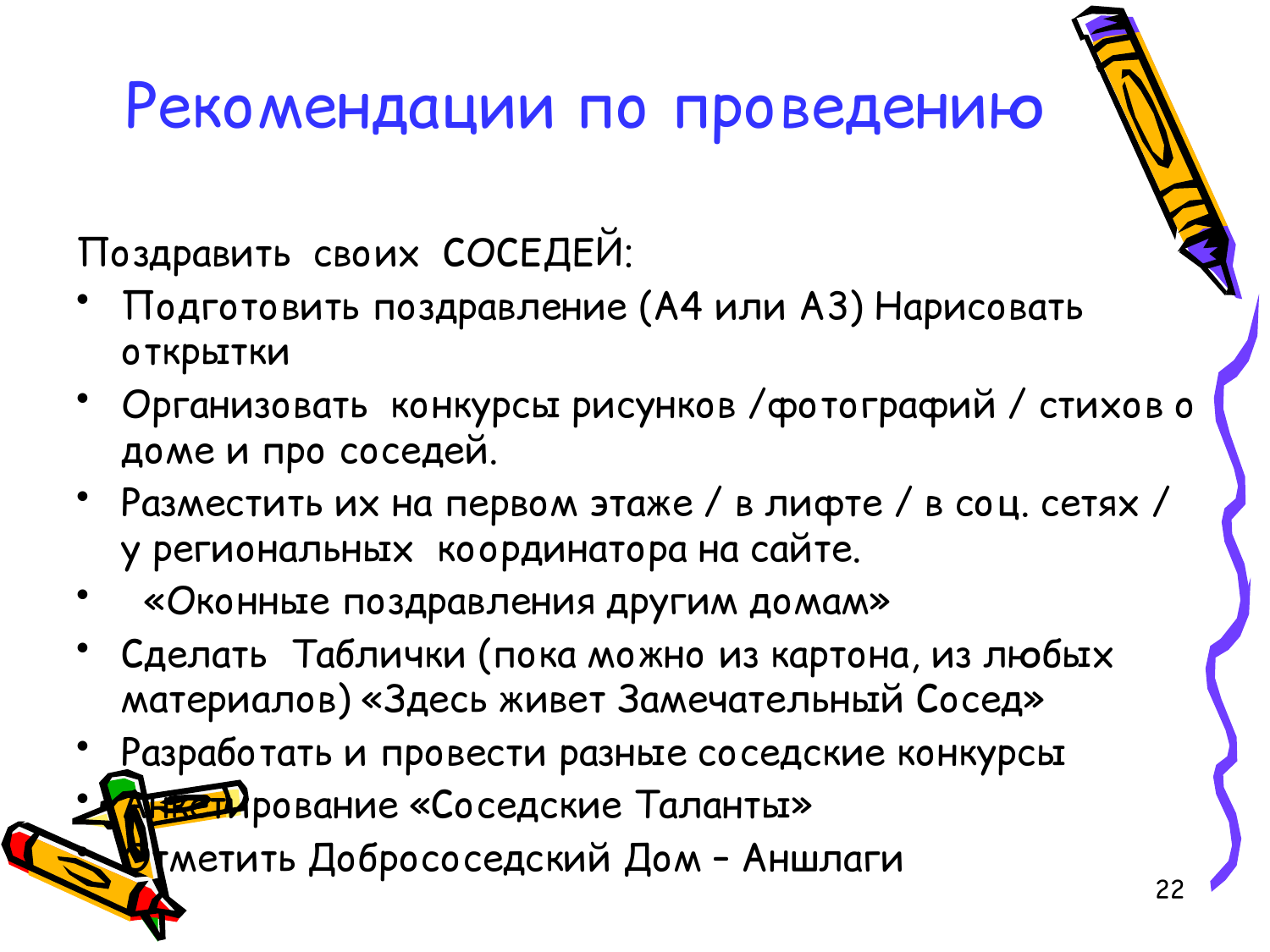

# Рекомендации по проведению
Поздравить  своих  СОСЕДЕЙ:
Подготовить поздравление (А4 или А3) Нарисовать  открытки
Организовать  конкурсы рисунков /фотографий / стихов о доме и про соседей.
Разместить их на первом этаже / в лифте / в соц. сетях / у региональных  координатора на сайте.
  «Оконные поздравления другим домам»
Сделать  Таблички (пока можно из картона, из любых материалов) «Здесь живет Замечательный Сосед»
Разработать и провести разные соседские конкурсы
Анкетирование «Соседские Таланты»
Отметить Добрососедский Дом – Аншлаги

22